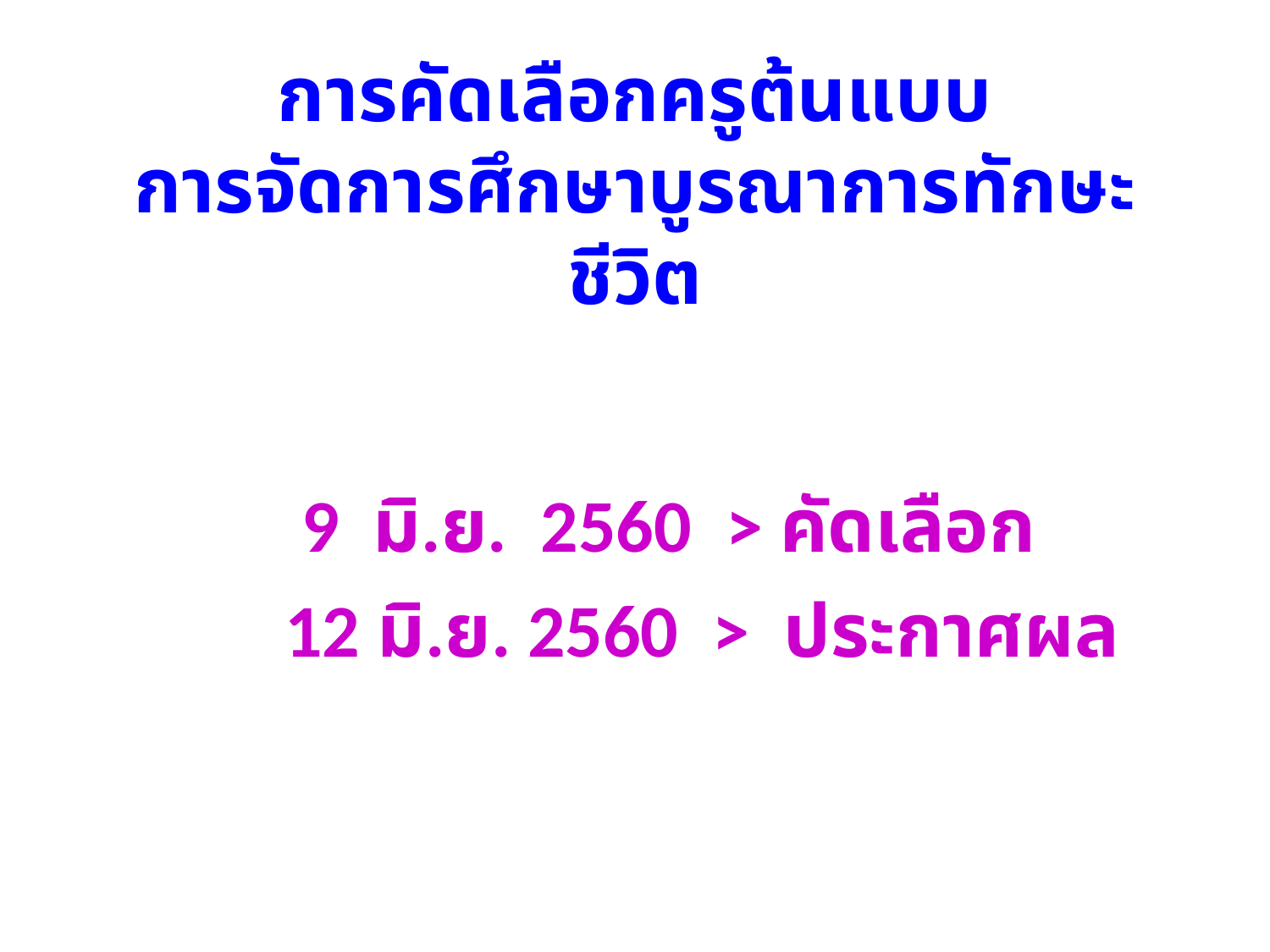

# การคัดเลือกครูต้นแบบ การจัดการศึกษาบูรณาการทักษะชีวิต

               9  มิ.ย.  2560  > คัดเลือก
              12 มิ.ย. 2560  >  ประกาศผล